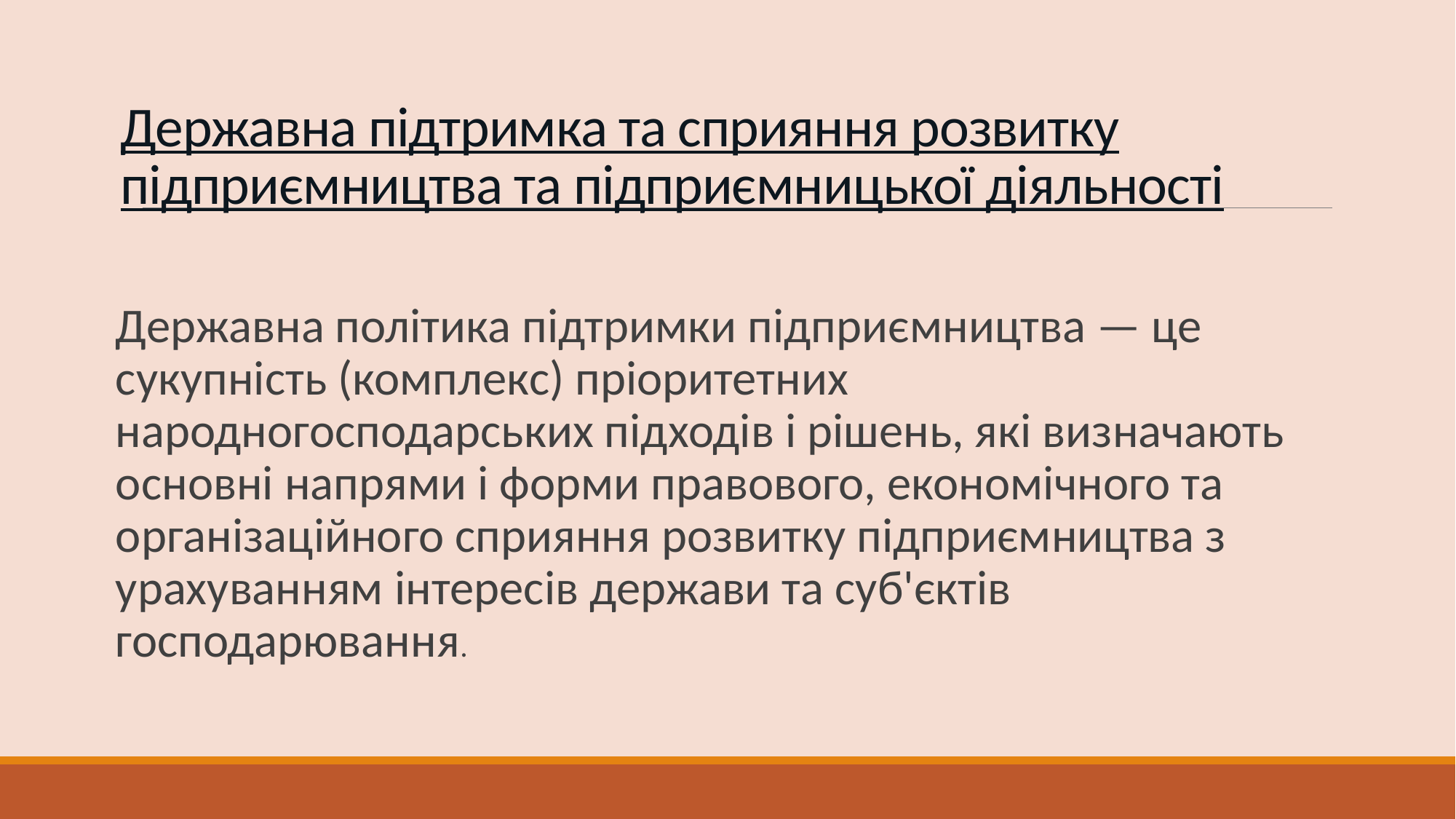

# Державна підтримка та сприяння розвитку підприємництва та підприємницької діяльності
Державна політика підтримки підприємництва — це сукупність (комплекс) пріоритетних народногосподарських підходів і рішень, які визначають основні напрями і форми правового, економічного та організаційного сприяння розвитку підприємництва з урахуванням інтересів держави та суб'єктів господарювання.